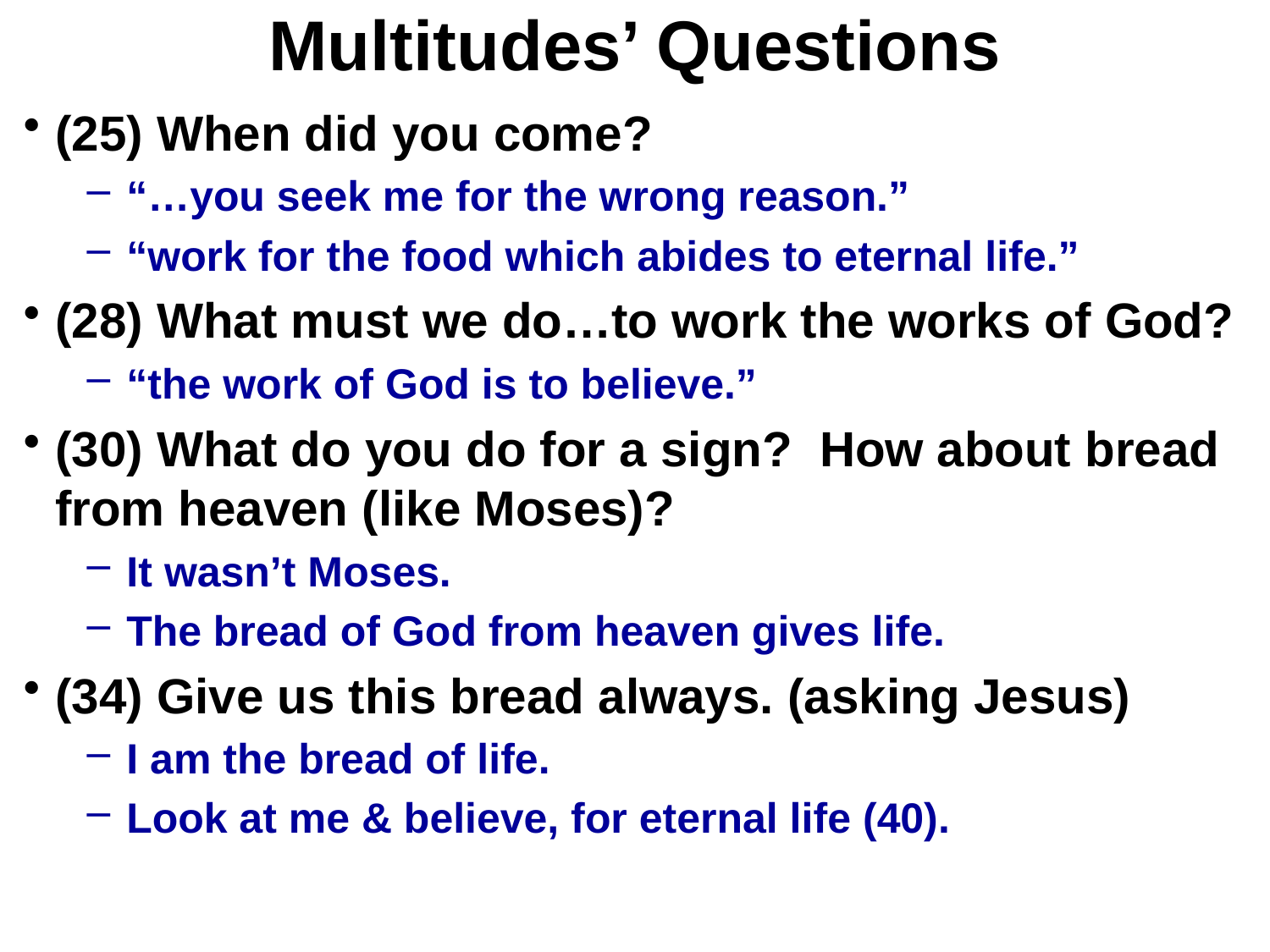

# Multitudes’ Questions
(25) When did you come?
“…you seek me for the wrong reason.”
“work for the food which abides to eternal life.”
(28) What must we do…to work the works of God?
“the work of God is to believe.”
(30) What do you do for a sign?  How about bread from heaven (like Moses)?
It wasn’t Moses.
The bread of God from heaven gives life.
(34) Give us this bread always. (asking Jesus)
I am the bread of life.
Look at me & believe, for eternal life (40).